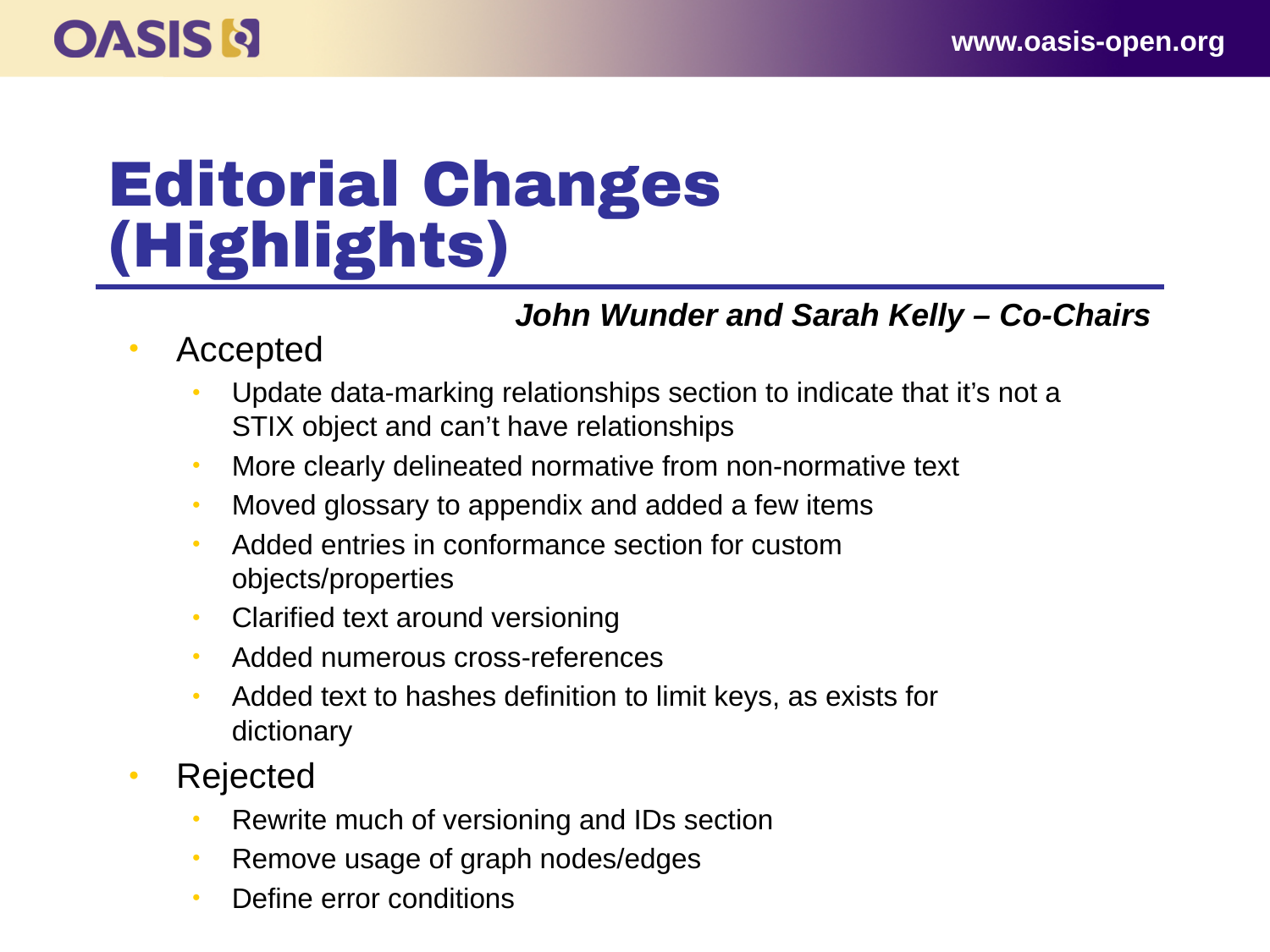

www.oasis-open.org

# Editorial Changes (Highlights)

John Wunder and Sarah Kelly – Co-Chairs
Accepted
Update data-marking relationships section to indicate that it’s not a STIX object and can’t have relationships
More clearly delineated normative from non-normative text
Moved glossary to appendix and added a few items
Added entries in conformance section for custom objects/properties
Clarified text around versioning
Added numerous cross-references
Added text to hashes definition to limit keys, as exists for dictionary
Rejected
Rewrite much of versioning and IDs section
Remove usage of graph nodes/edges
Define error conditions